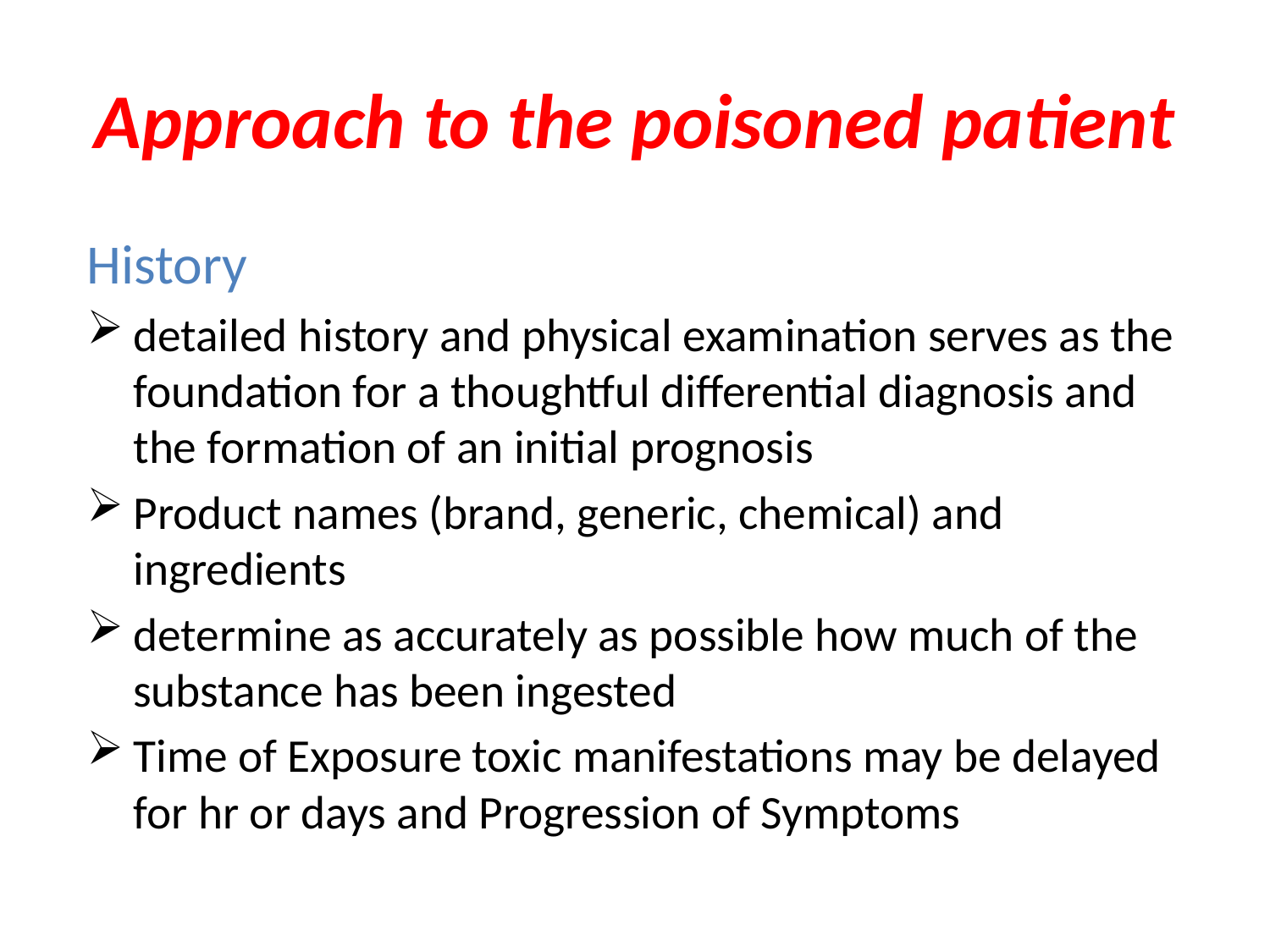

# Approach to the poisoned patient
History
detailed history and physical examination serves as the foundation for a thoughtful differential diagnosis and the formation of an initial prognosis
Product names (brand, generic, chemical) and ingredients
determine as accurately as possible how much of the substance has been ingested
Time of Exposure toxic manifestations may be delayed for hr or days and Progression of Symptoms